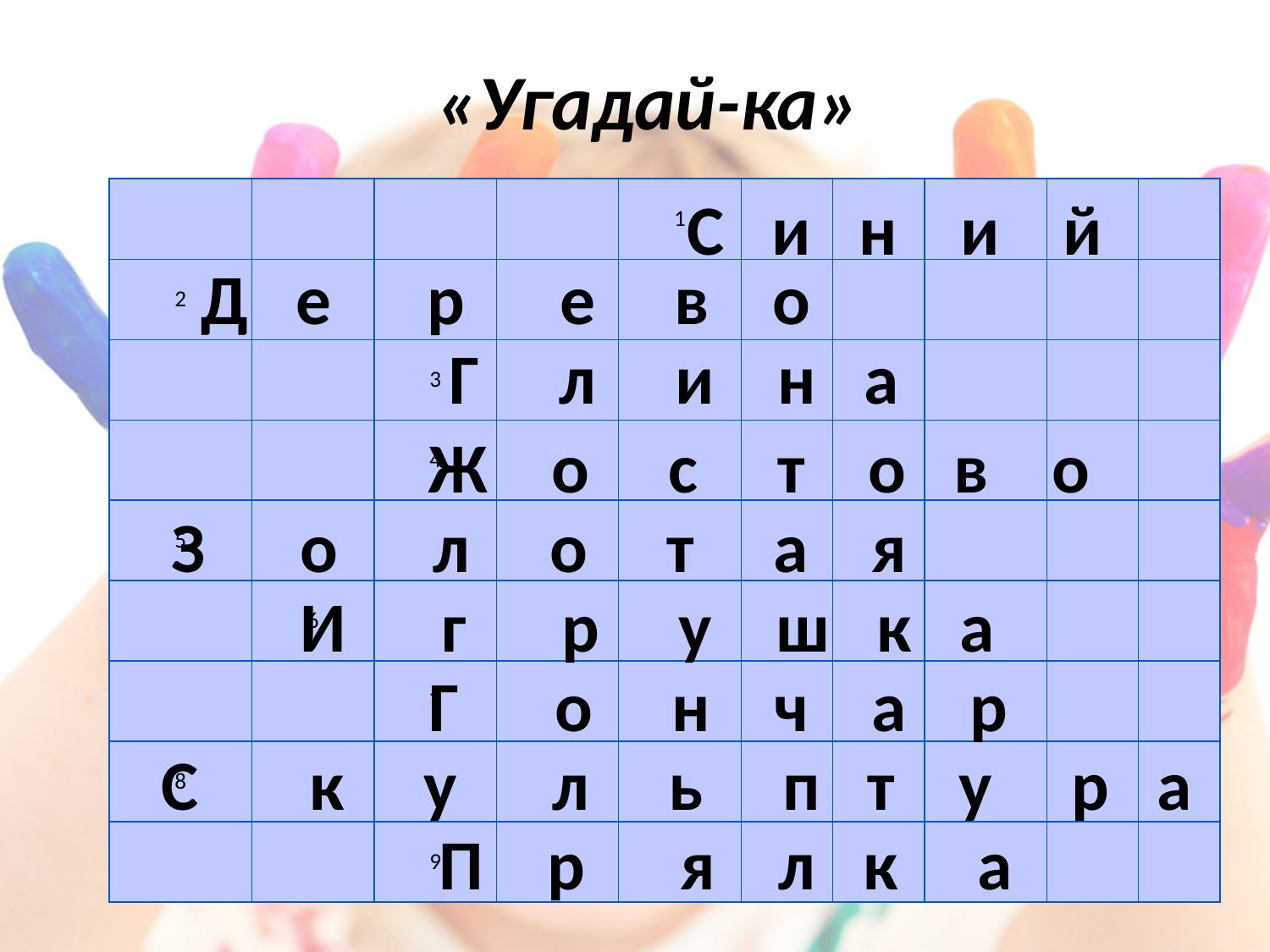

# «Угадай-ка»
С   и   н    и    й
|  |  |  |  | 1 |  |  |  |  |  |
| --- | --- | --- | --- | --- | --- | --- | --- | --- | --- |
| 2 |  |  |  |  |  |  |  |  |  |
|  |  | 3 |  |  |  |  |  |  |  |
|  |  | 4 |  |  |  |  |  |  |  |
| 5 |  |  |  |  |  |  |  |  |  |
|  | 6 |  |  |  |  |  |  |  |  |
|  |  | 7 |  |  |  |  |  |  |  |
| 8 |  |  |  |  |  |  |  |  |  |
|  |  | 9 |  |  |  |  |  |  |  |
Д   е      р      е     в    о
Г     л     и    н   а
Ж    о     с     т    о   в    о
З      о      л     о     т     а    я
И      г      р     у    ш   к   а
Г      о     н    ч    а    р
С       к     у      л     ь     п   т    у     р   а
П    р      я    л   к     а